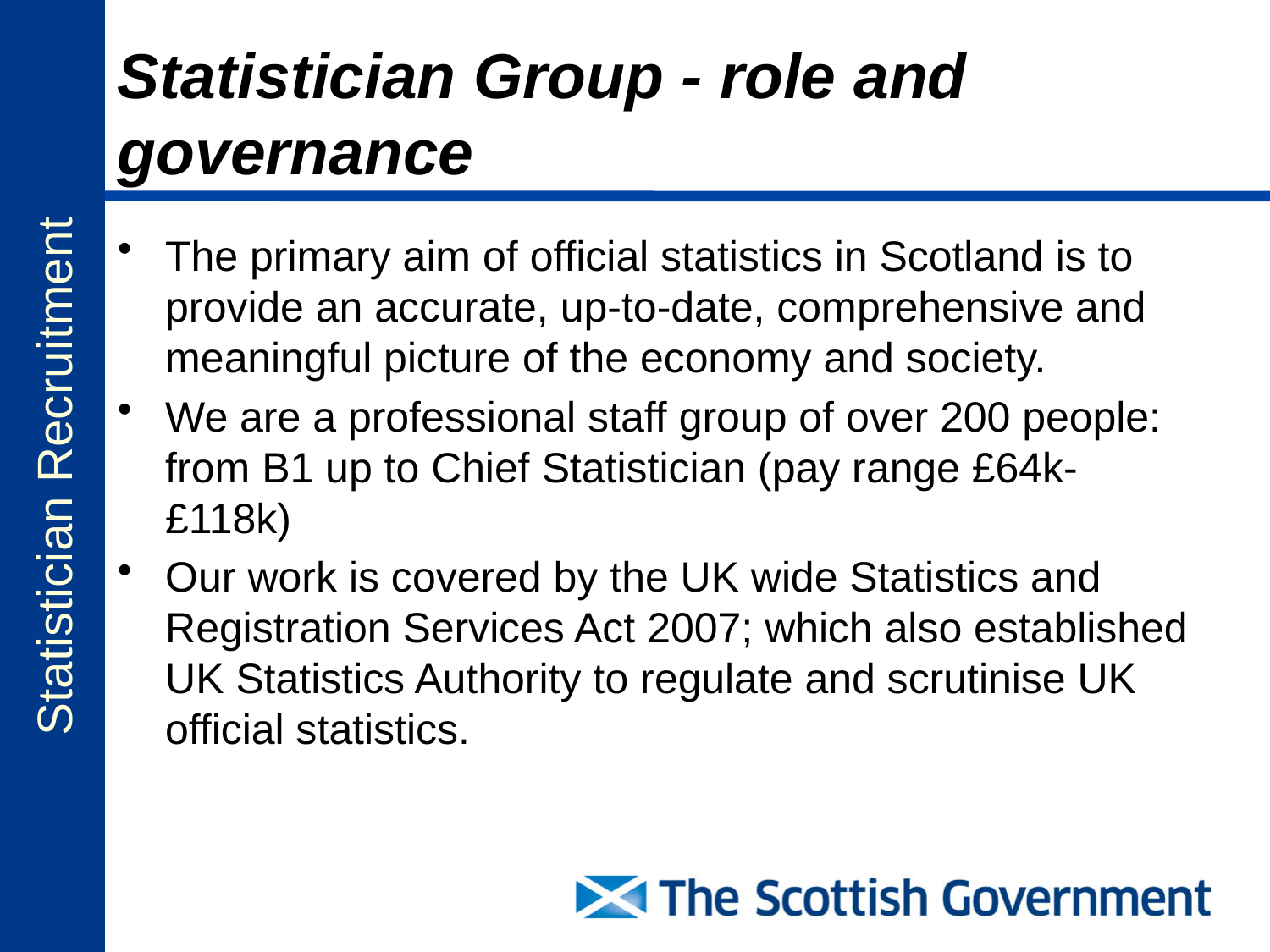

# Statistician Group - role and governance
The primary aim of official statistics in Scotland is to provide an accurate, up-to-date, comprehensive and meaningful picture of the economy and society.
We are a professional staff group of over 200 people: from B1 up to Chief Statistician (pay range £64k-£118k)
Our work is covered by the UK wide Statistics and Registration Services Act 2007; which also established UK Statistics Authority to regulate and scrutinise UK official statistics.